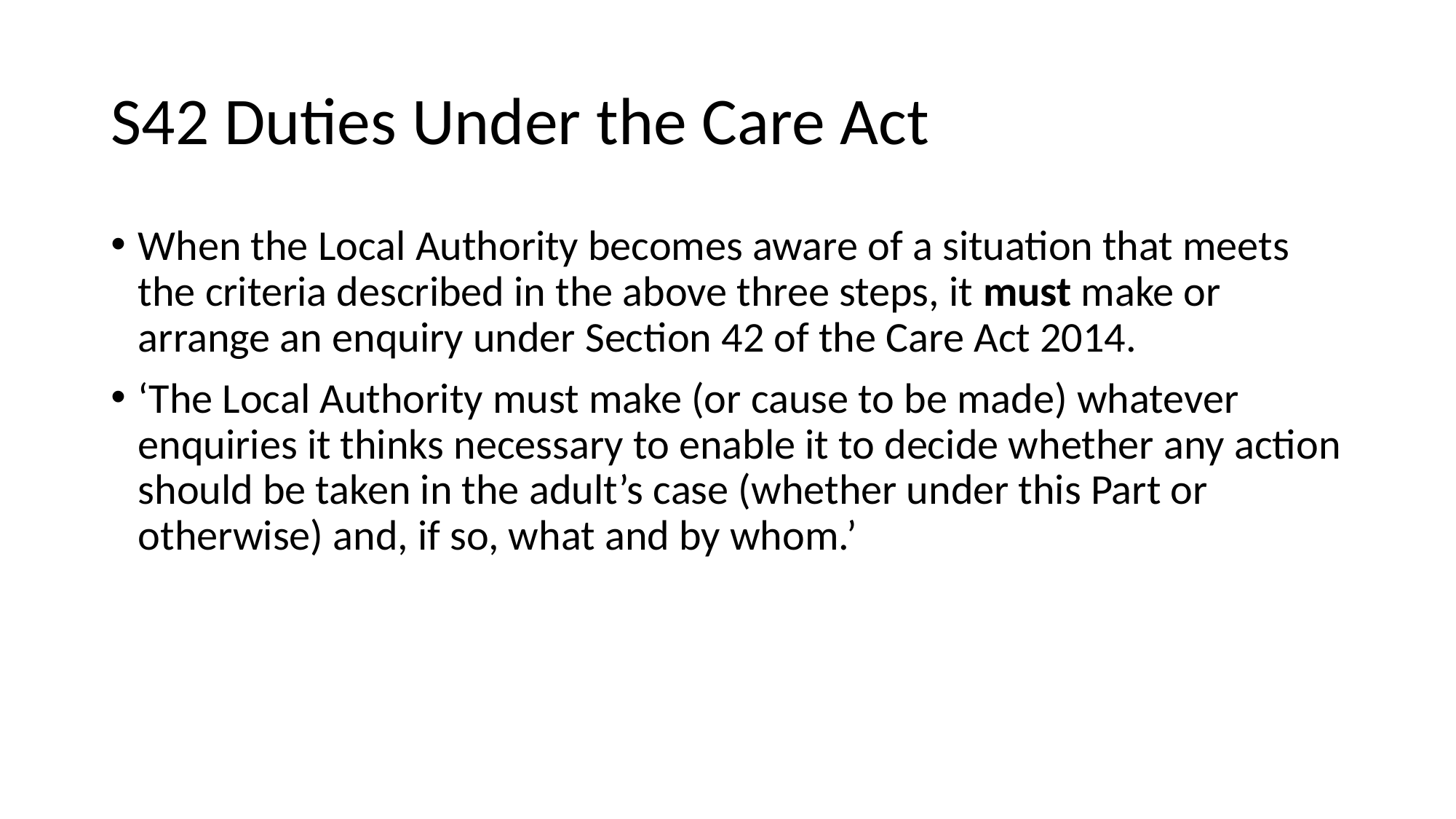

# S42 Duties Under the Care Act
When the Local Authority becomes aware of a situation that meets the criteria described in the above three steps, it must make or arrange an enquiry under Section 42 of the Care Act 2014.
‘The Local Authority must make (or cause to be made) whatever enquiries it thinks necessary to enable it to decide whether any action should be taken in the adult’s case (whether under this Part or otherwise) and, if so, what and by whom.’